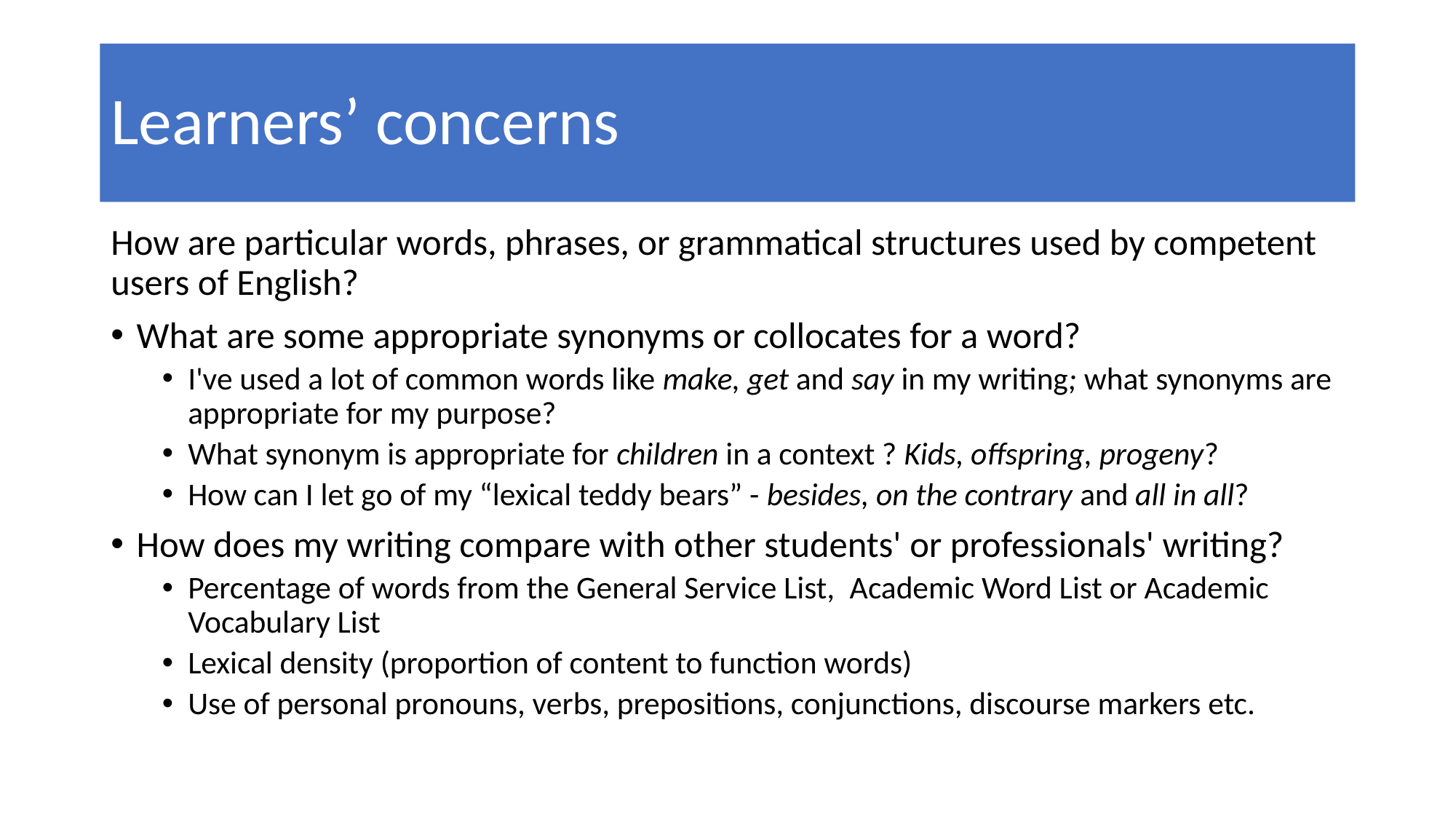

# Learners’ concerns
How are particular words, phrases, or grammatical structures used by competent users of English?
What are some appropriate synonyms or collocates for a word?
I've used a lot of common words like make, get and say in my writing; what synonyms are appropriate for my purpose?
What synonym is appropriate for children in a context ? Kids, offspring, progeny?
How can I let go of my “lexical teddy bears” - besides, on the contrary and all in all?
How does my writing compare with other students' or professionals' writing?
Percentage of words from the General Service List,  Academic Word List or Academic Vocabulary List
Lexical density (proportion of content to function words)
Use of personal pronouns, verbs, prepositions, conjunctions, discourse markers etc.